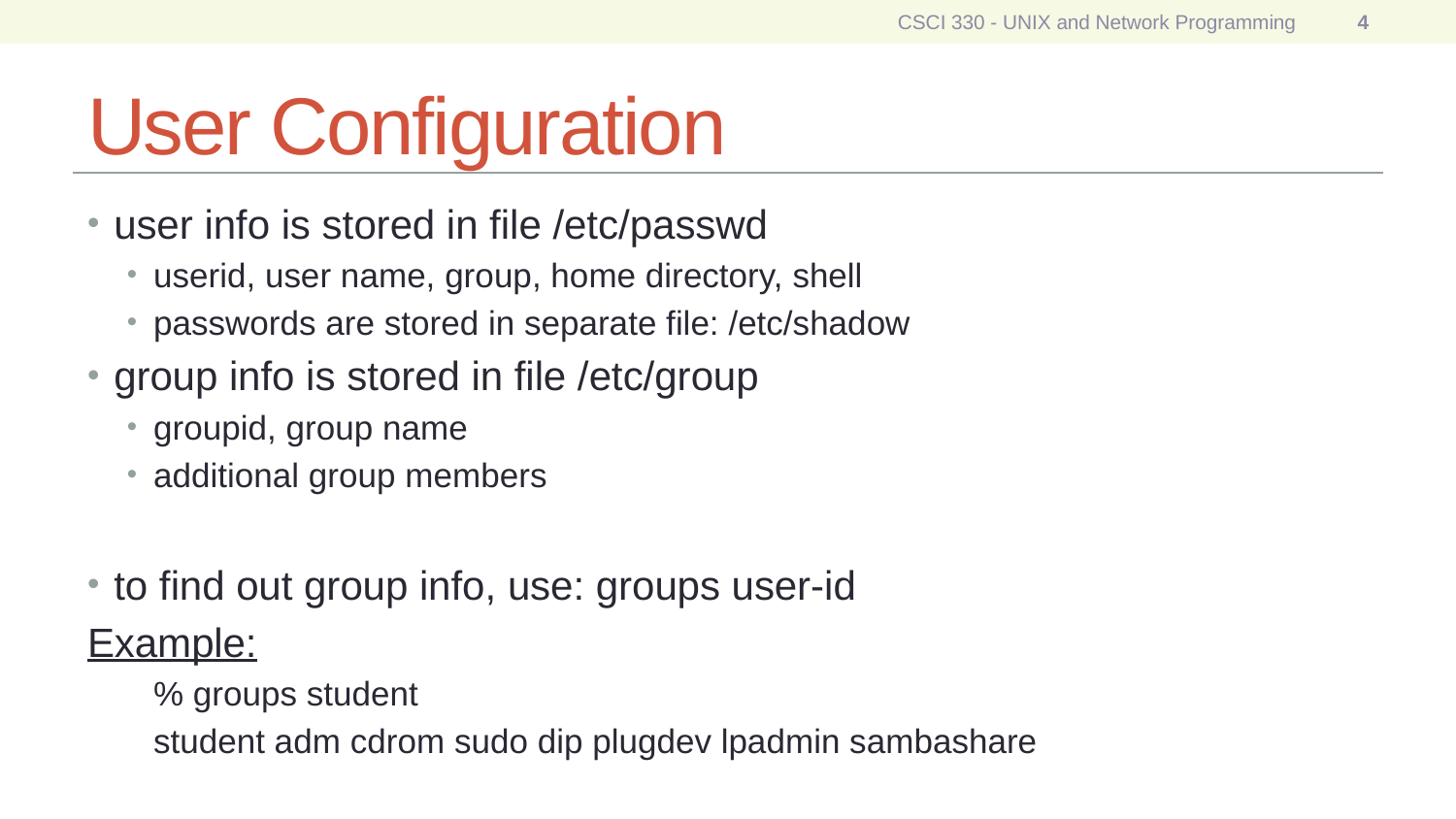

CSCI 330 - UNIX and Network Programming
4
# User Configuration
user info is stored in file /etc/passwd
userid, user name, group, home directory, shell
passwords are stored in separate file: /etc/shadow
group info is stored in file /etc/group
groupid, group name
additional group members

to find out group info, use: groups user-id
Example:
	% groups student
	student adm cdrom sudo dip plugdev lpadmin sambashare